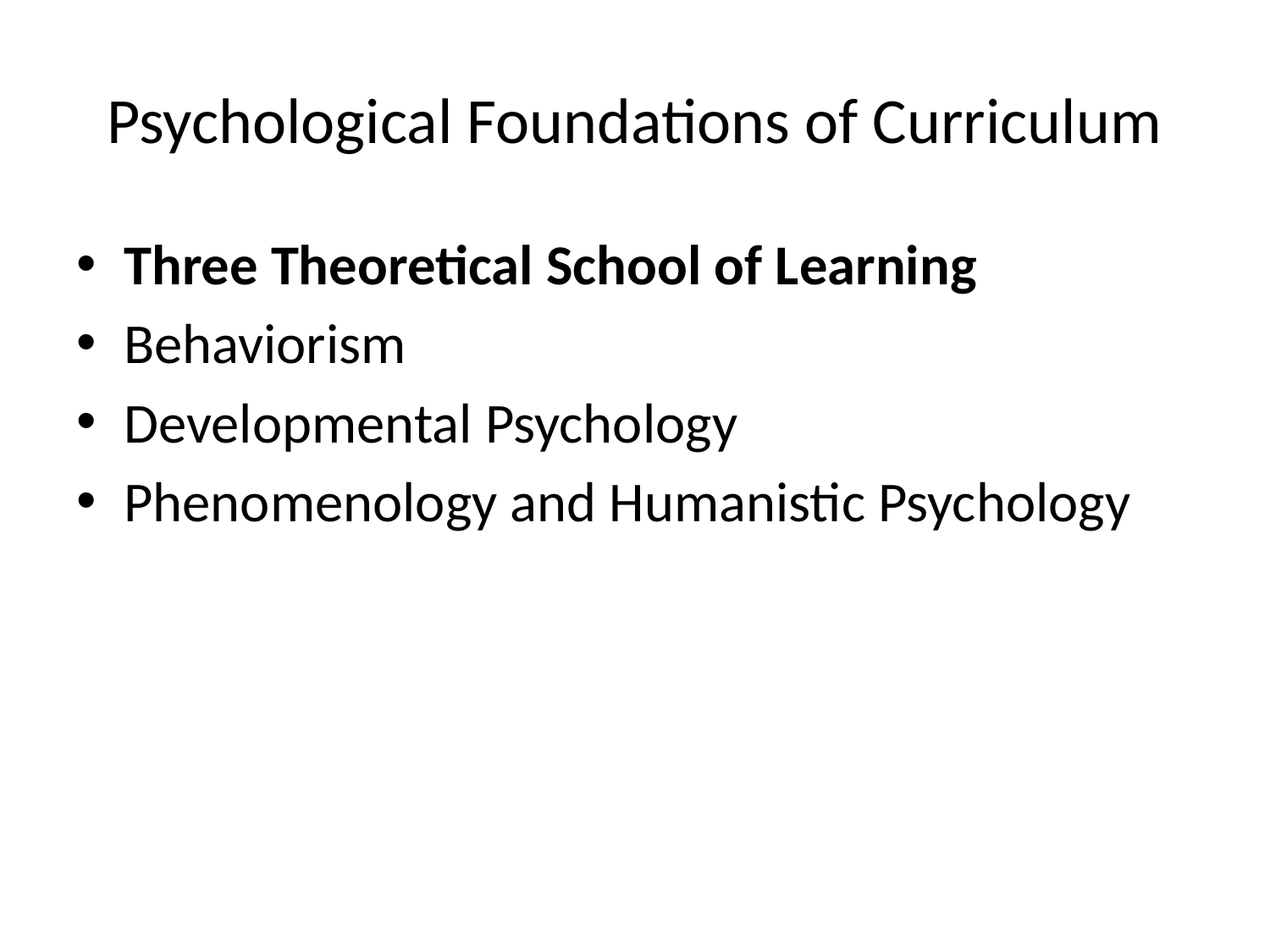

Psychological Foundations of Curriculum
Three Theoretical School of Learning
Behaviorism
Developmental Psychology
Phenomenology and Humanistic Psychology